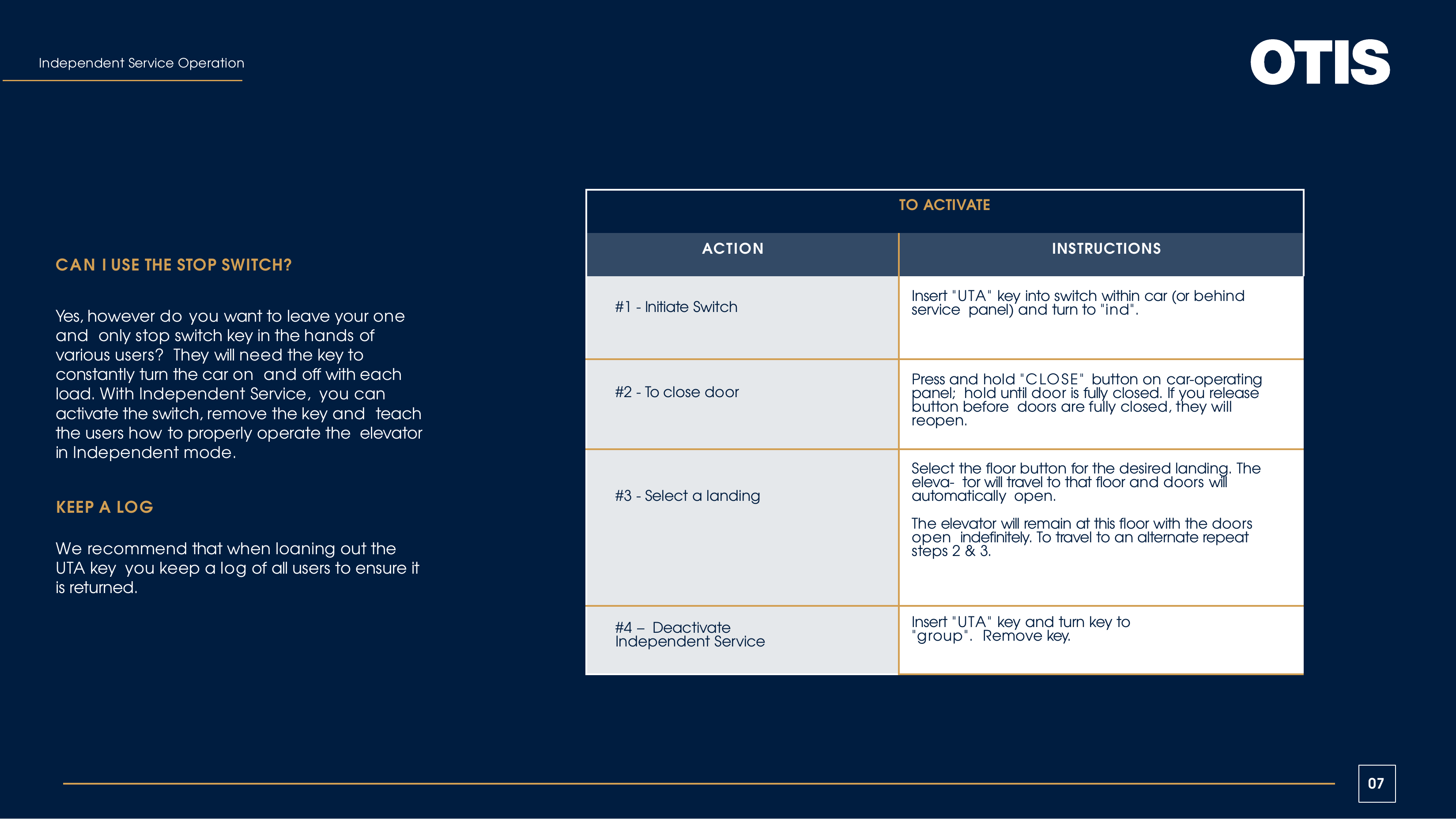

Independent Service Operation

| TO ACTIVATE |  |
| --- | --- |
| ACTION | INSTRUCTIONS |
| #1 - Initiate Switch | Insert "UTA" key into switch within car (or behind service panel) and turn to "ind". |
| #2 - To close door | Press and hold "CLOSE" button on car-operating panel; hold until door is fully closed. If you release button before doors are fully closed, they will reopen. |
| #3 - Select a landing | Select the floor button for the desired landing. The eleva- tor will travel to that floor and doors will automatically open. The elevator will remain at this floor with the doors open indefinitely. To travel to an alternate repeat steps 2 & 3. |
| #4 – Deactivate Independent Service | Insert "UTA" key and turn key to "group". Remove key. |
CAN I USE THE STOP SWITCH?

Yes, however do you want to leave your one and  only stop switch key in the hands of various users?  They will need the key to constantly turn the car on  and off with each load. With Independent Service,  you can activate the switch, remove the key and  teach the users how to properly operate the  elevator in Independent mode.
KEEP A LOG

We recommend that when loaning out the UTA key  you keep a log of all users to ensure it is returned.

07